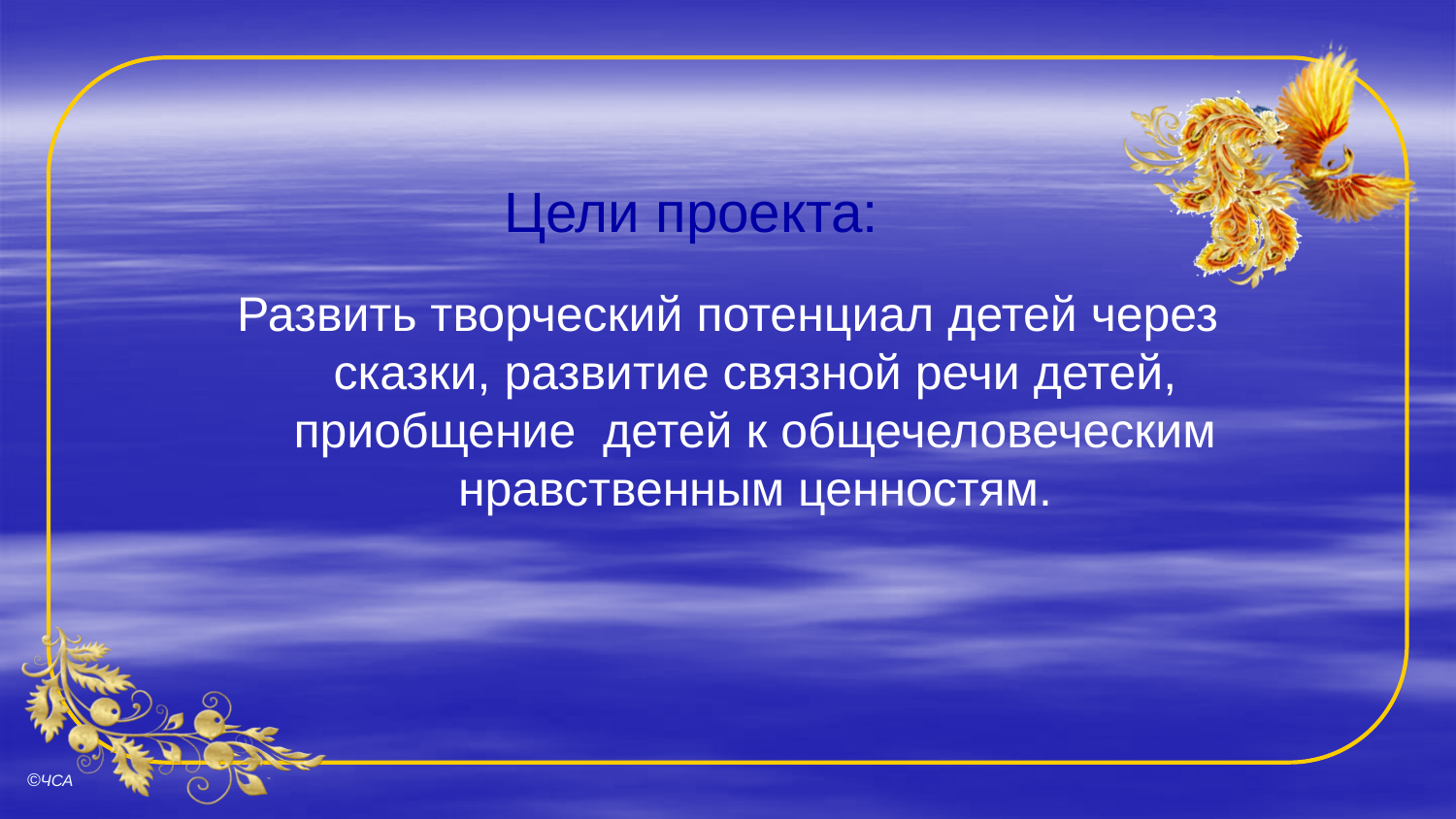

# Цели проекта:
Развить творческий потенциал детей через сказки, развитие связной речи детей, приобщение  детей к общечеловеческим нравственным ценностям.